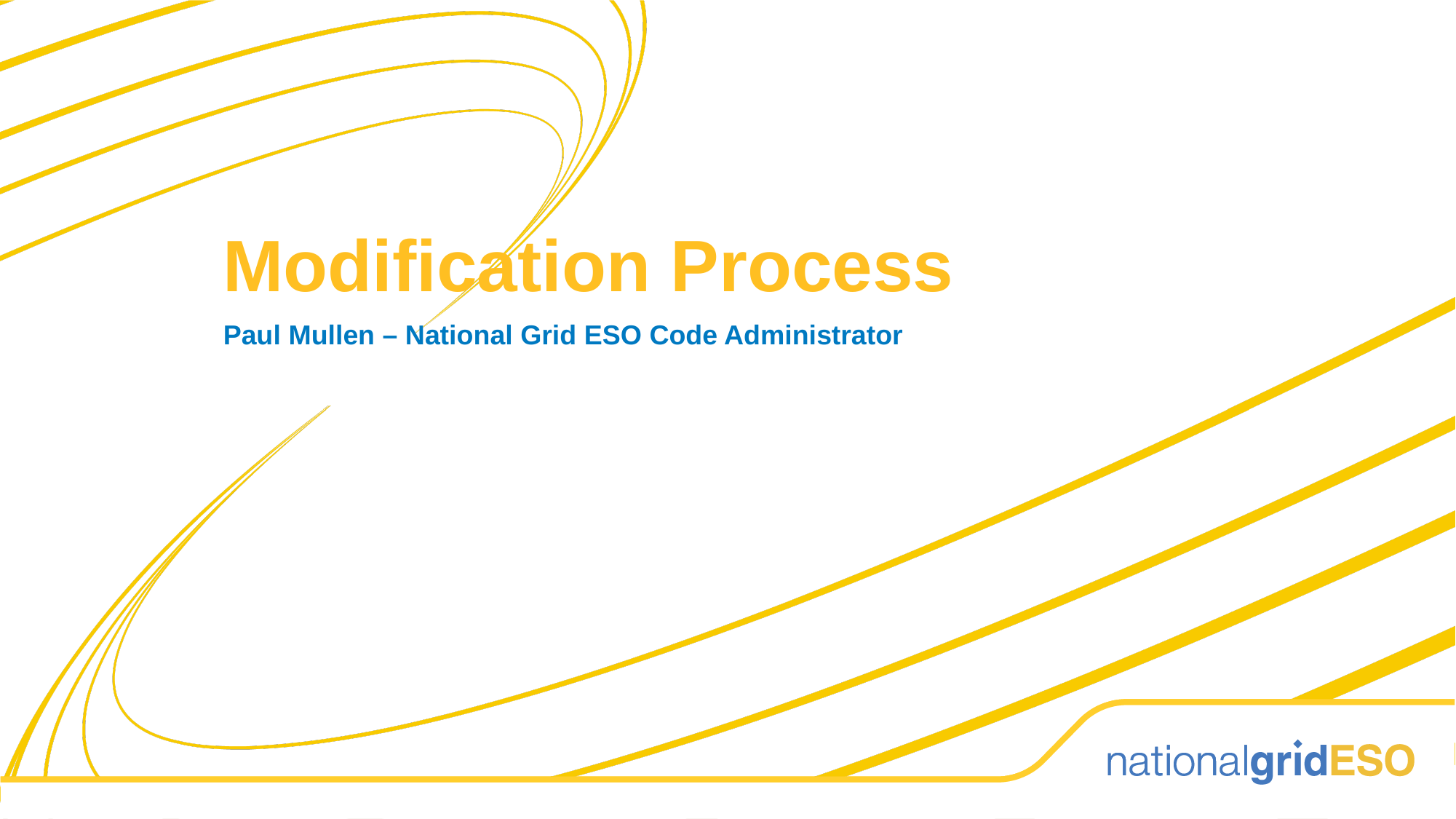

Modification Process
Paul Mullen – National Grid ESO Code Administrator